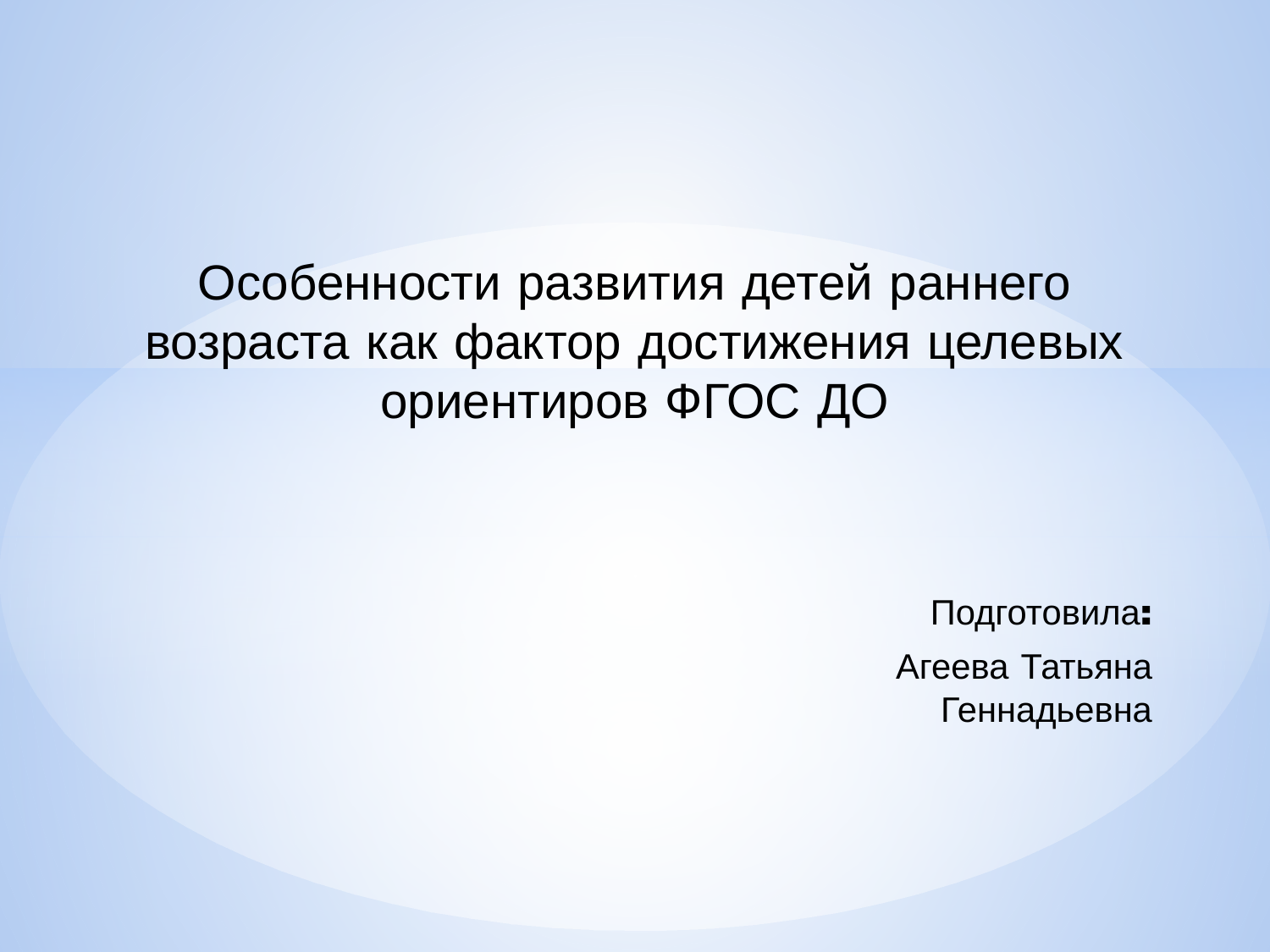

Особенности развития детей раннего возраста как фактор достижения целевых ориентиров ФГОС ДО

Подготовила:
Агеева Татьяна Геннадьевна